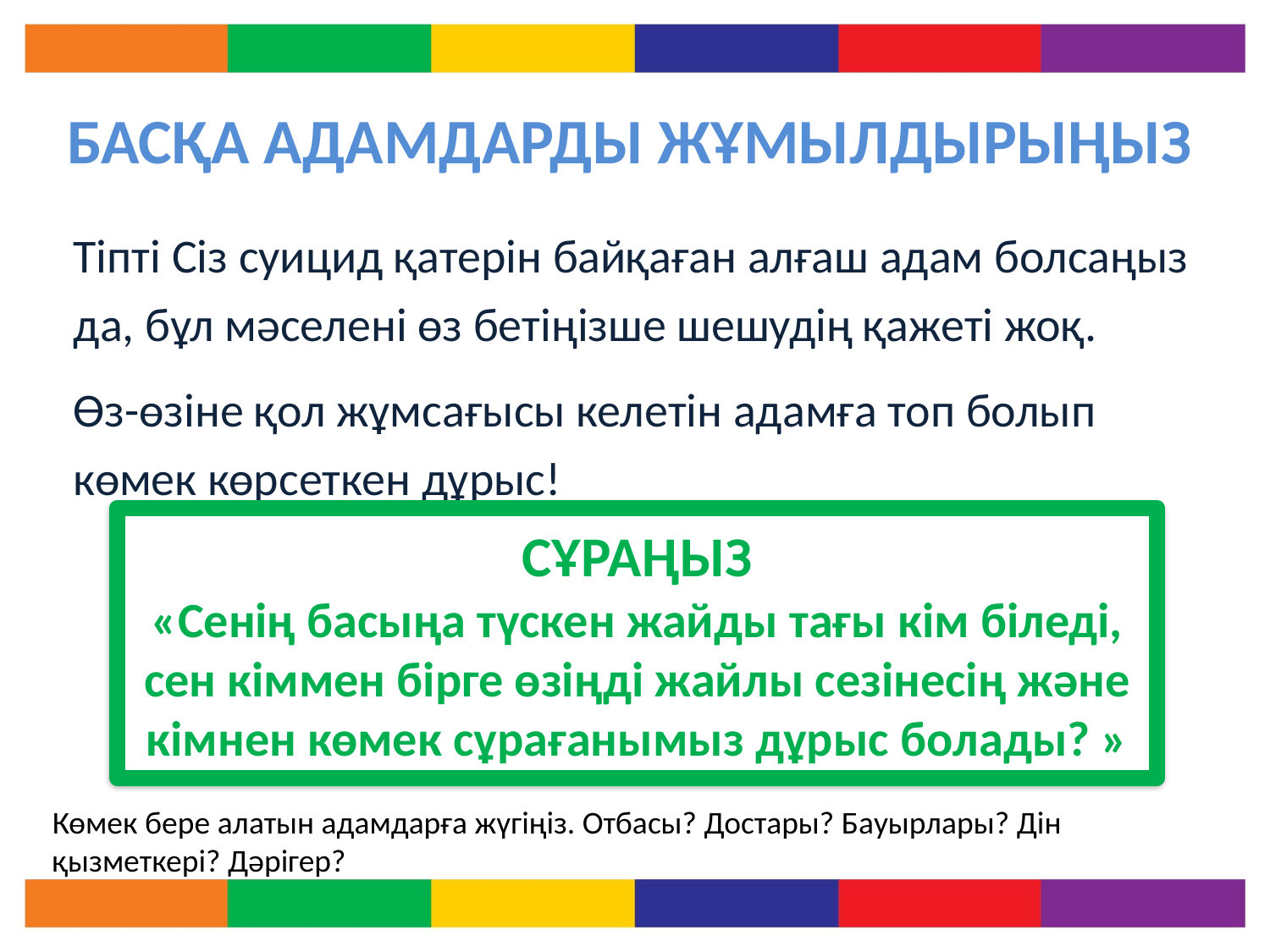

# БАСҚА АДАМДАРДЫ ЖҰМЫЛДЫРЫҢЫЗ
Тіпті Сіз суицид қатерін байқаған алғаш адам болсаңыз да, бұл мәселені өз бетіңізше шешудің қажеті жоқ.
Өз-өзіне қол жұмсағысы келетін адамға топ болып көмек көрсеткен дұрыс!
СҰРАҢЫЗ
«Сенің басыңа түскен жайды тағы кім біледі, сен кіммен бірге өзіңді жайлы сезінесің және кімнен көмек сұрағанымыз дұрыс болады? »
Көмек бере алатын адамдарға жүгіңіз. Отбасы? Достары? Бауырлары? Дін қызметкері? Дәрігер?